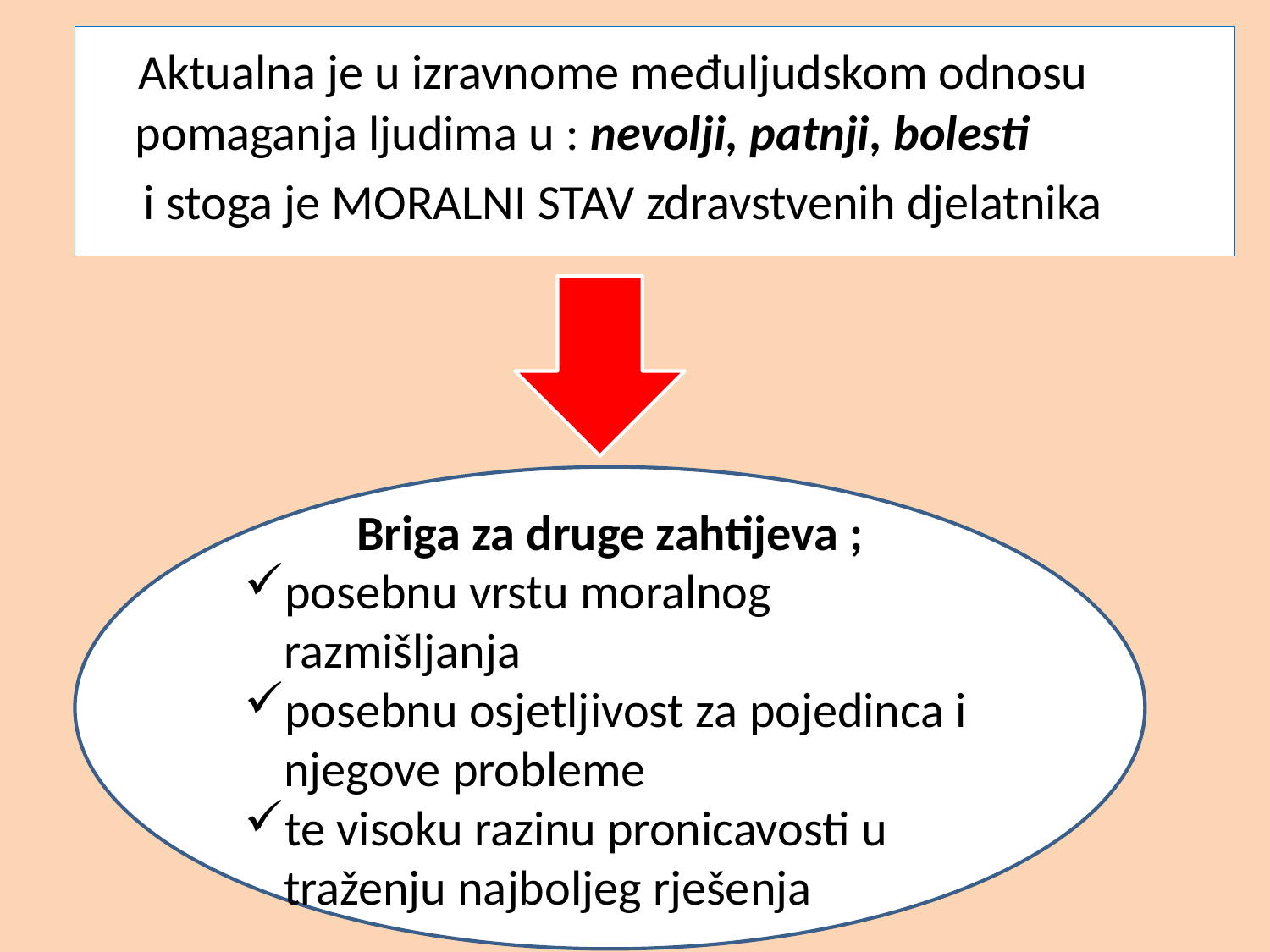

Aktualna je u izravnome međuljudskom odnosu  pomaganja ljudima u : nevolji, patnji, bolesti
     i stoga je MORALNI STAV zdravstvenih djelatnika

Briga za druge zahtijeva ;
posebnu vrstu moralnog razmišljanja
posebnu osjetljivost za pojedinca i njegove probleme
te visoku razinu pronicavosti u traženju najboljeg rješenja